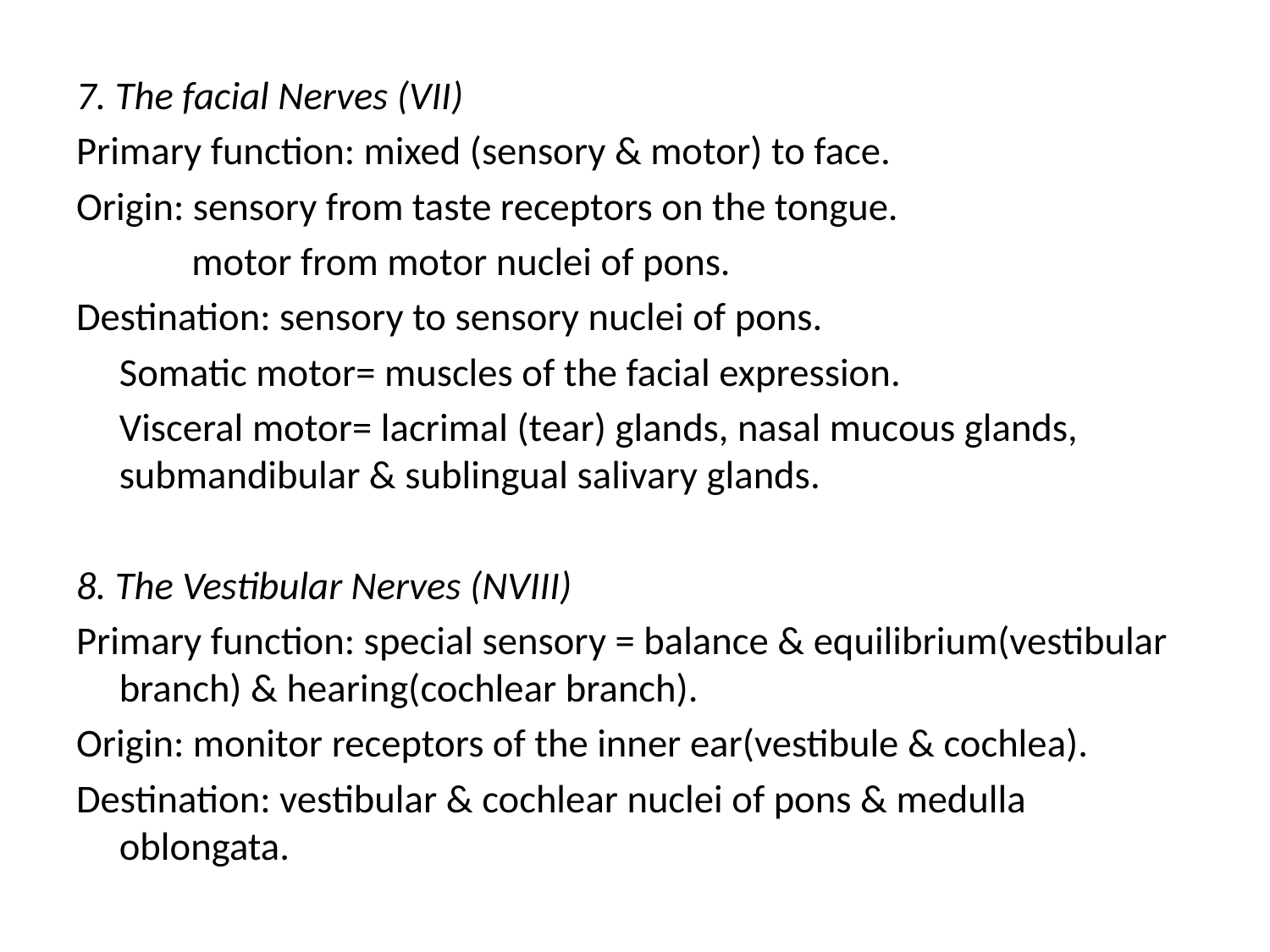

#
7. The facial Nerves (VII)
Primary function: mixed (sensory & motor) to face.
Origin: sensory from taste receptors on the tongue.
             motor from motor nuclei of pons.
Destination: sensory to sensory nuclei of pons.
	Somatic motor= muscles of the facial expression.
	Visceral motor= lacrimal (tear) glands, nasal mucous glands, submandibular & sublingual salivary glands.

8. The Vestibular Nerves (NVIII)
Primary function: special sensory = balance & equilibrium(vestibular branch) & hearing(cochlear branch).
Origin: monitor receptors of the inner ear(vestibule & cochlea).
Destination: vestibular & cochlear nuclei of pons & medulla oblongata.